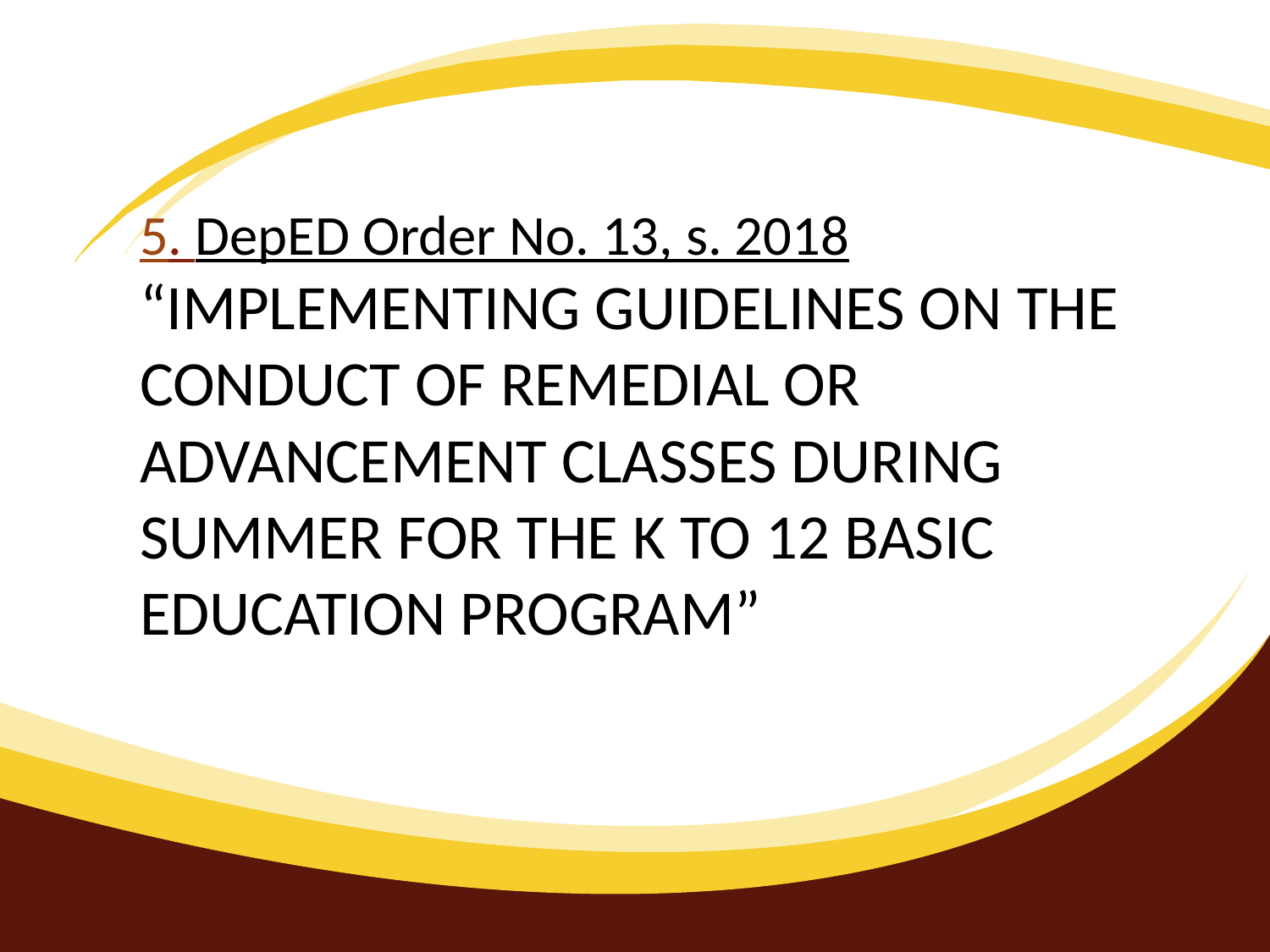

# 5. DepED Order No. 13, s. 2018 “IMPLEMENTING GUIDELINES ON THE CONDUCT OF REMEDIAL OR ADVANCEMENT CLASSES DURING SUMMER FOR THE K TO 12 BASIC EDUCATION PROGRAM”